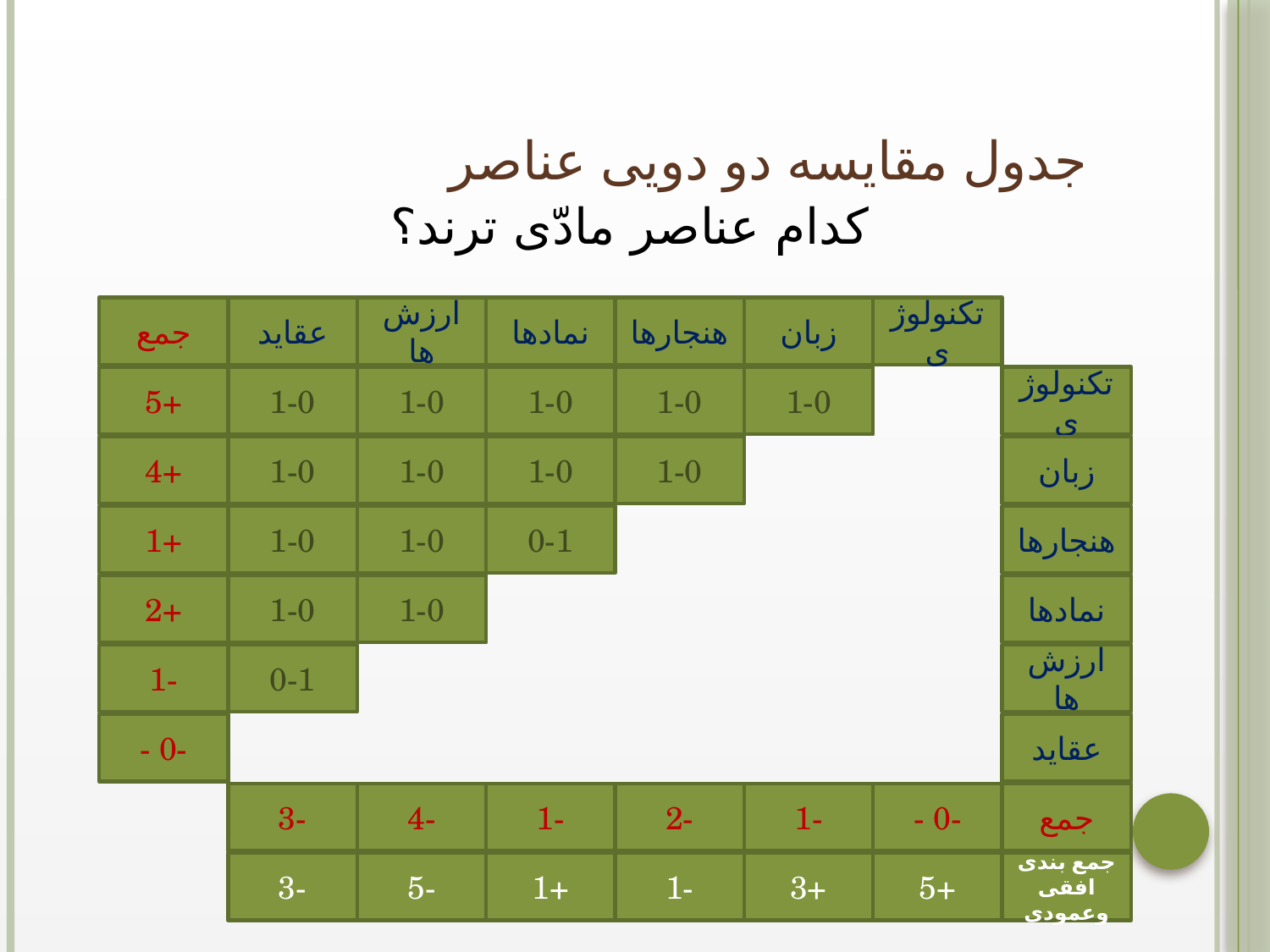

# جدول مقایسه دو دویی عناصر
کدام عناصر مادّی ترند؟
جمع
عقاید
ارزش ها
نمادها
هنجارها
زبان
تکنولوژی
5+
1-0
1-0
1-0
1-0
1-0
تکنولوژی
4+
1-0
1-0
1-0
1-0
زبان
1+
1-0
1-0
0-1
هنجارها
2+
1-0
1-0
نمادها
1-
0-1
ارزش ها
- 0-
عقاید
3-
4-
1-
2-
1-
- 0-
جمع
3-
5-
1+
1-
3+
5+
جمع بندی افقی وعمودی